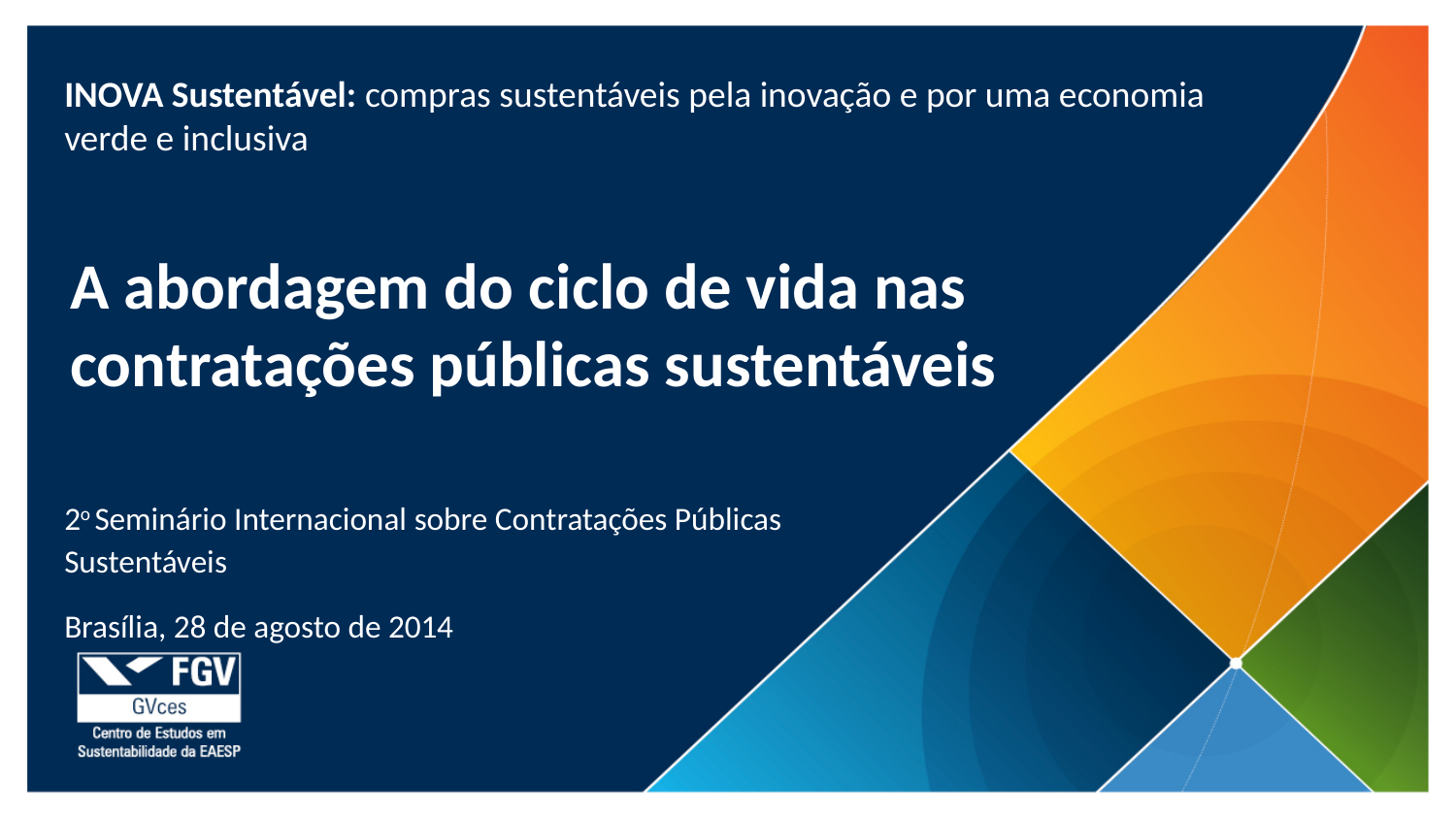

# INOVA Sustentável: compras sustentáveis pela inovação e por uma economia verde e inclusiva
A abordagem do ciclo de vida nas contratações públicas sustentáveis
2o Seminário Internacional sobre Contratações Públicas Sustentáveis

Brasília, 28 de agosto de 2014